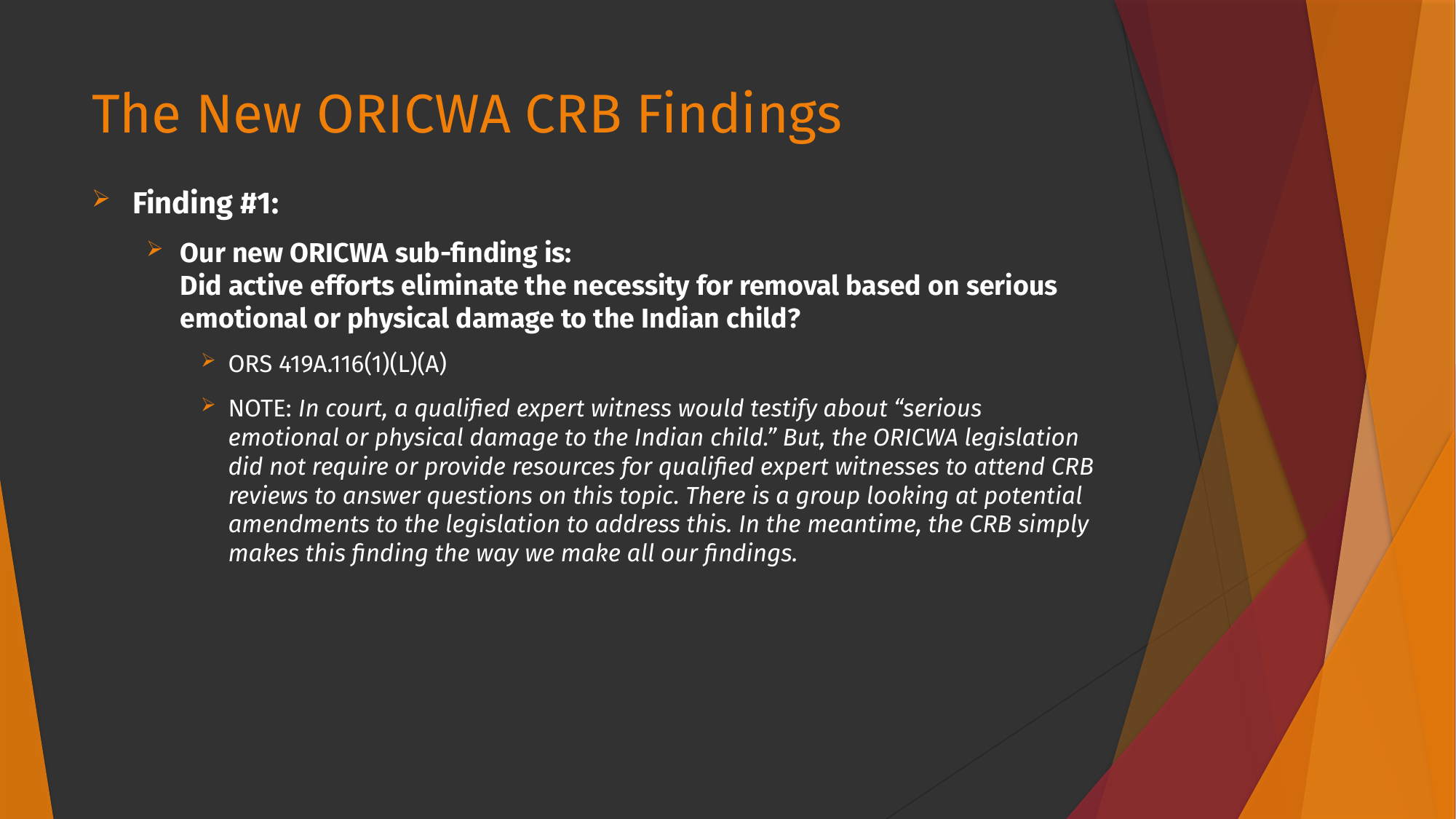

# The New ORICWA CRB Findings
Finding #1:
Our new ORICWA sub-finding is:
Did active efforts eliminate the necessity for removal based on serious emotional or physical damage to the Indian child?
ORS 419A.116(1)(L)(A)
NOTE: In court, a qualified expert witness would testify about “serious emotional or physical damage to the Indian child.” But, the ORICWA legislation did not require or provide resources for qualified expert witnesses to attend CRB reviews to answer questions on this topic. There is a group looking at potential amendments to the legislation to address this. In the meantime, the CRB simply makes this finding the way we make all our findings.